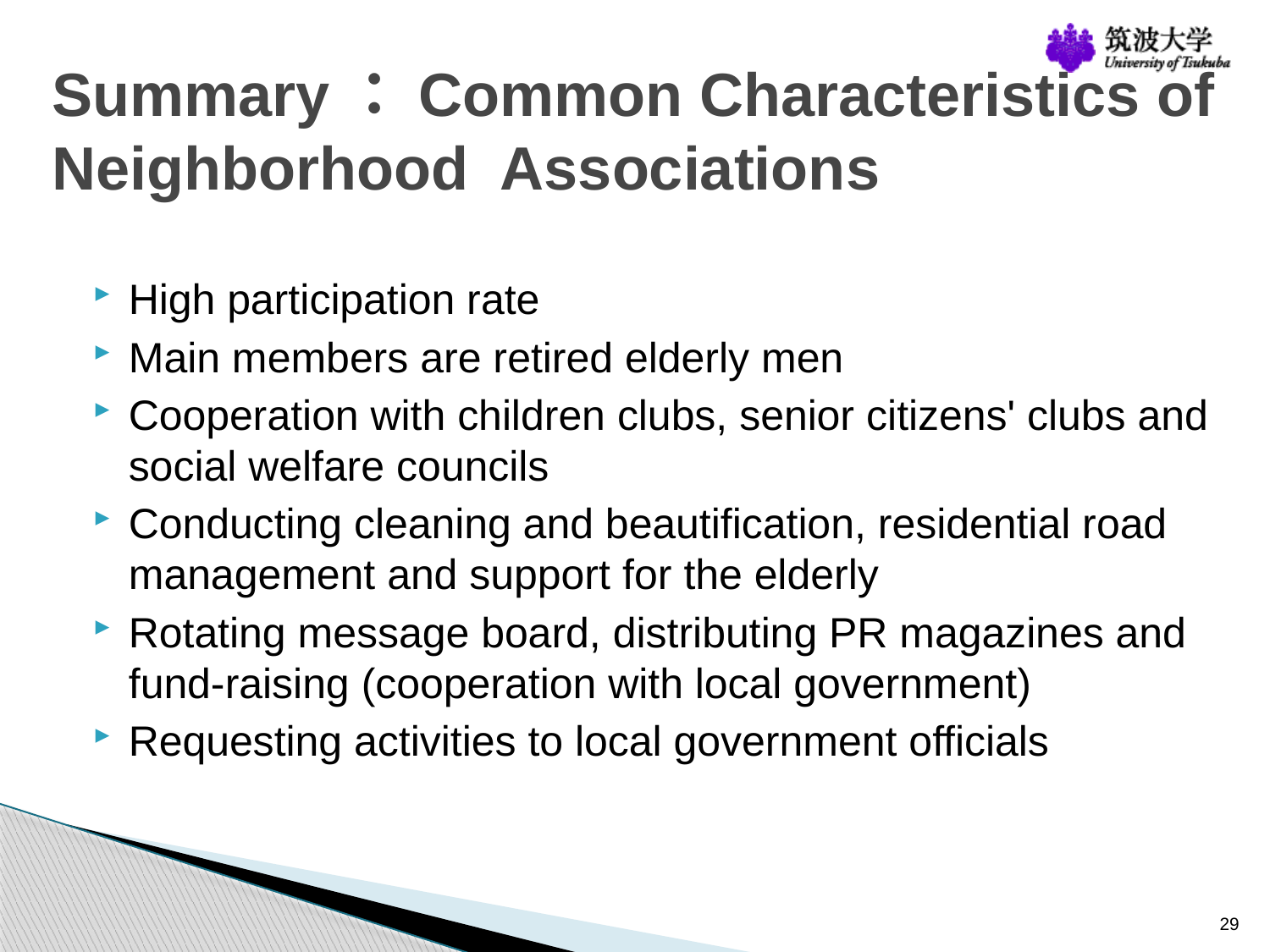

# Summary：Common Characteristics of Neighborhood  Associations
High participation rate
Main members are retired elderly men
Cooperation with children clubs, senior citizens' clubs and social welfare councils
Conducting cleaning and beautification, residential road management and support for the elderly
Rotating message board, distributing PR magazines and fund-raising (cooperation with local government)
Requesting activities to local government officials

29